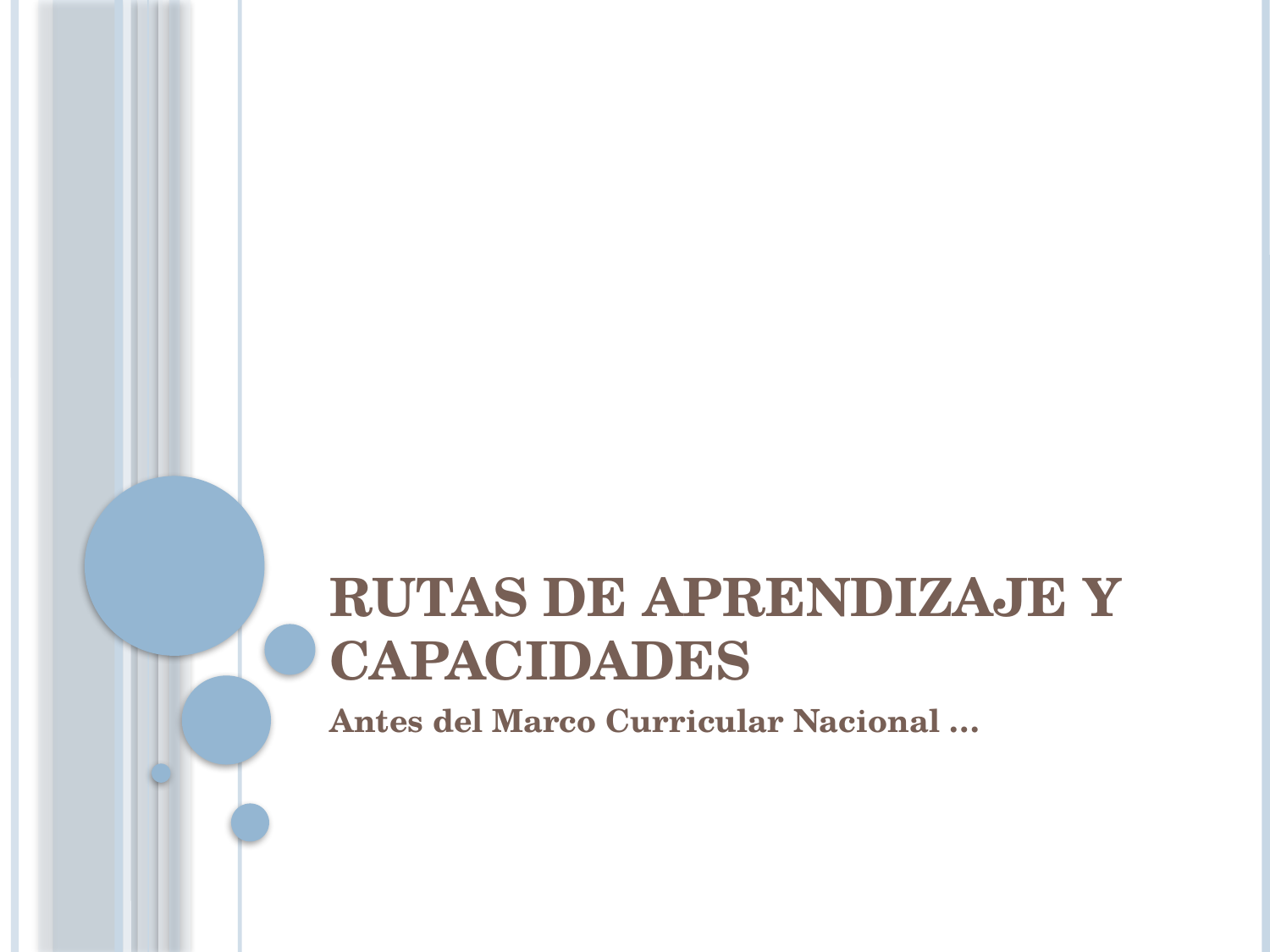

# Rutas de Aprendizaje y Capacidades
Antes del Marco Curricular Nacional …